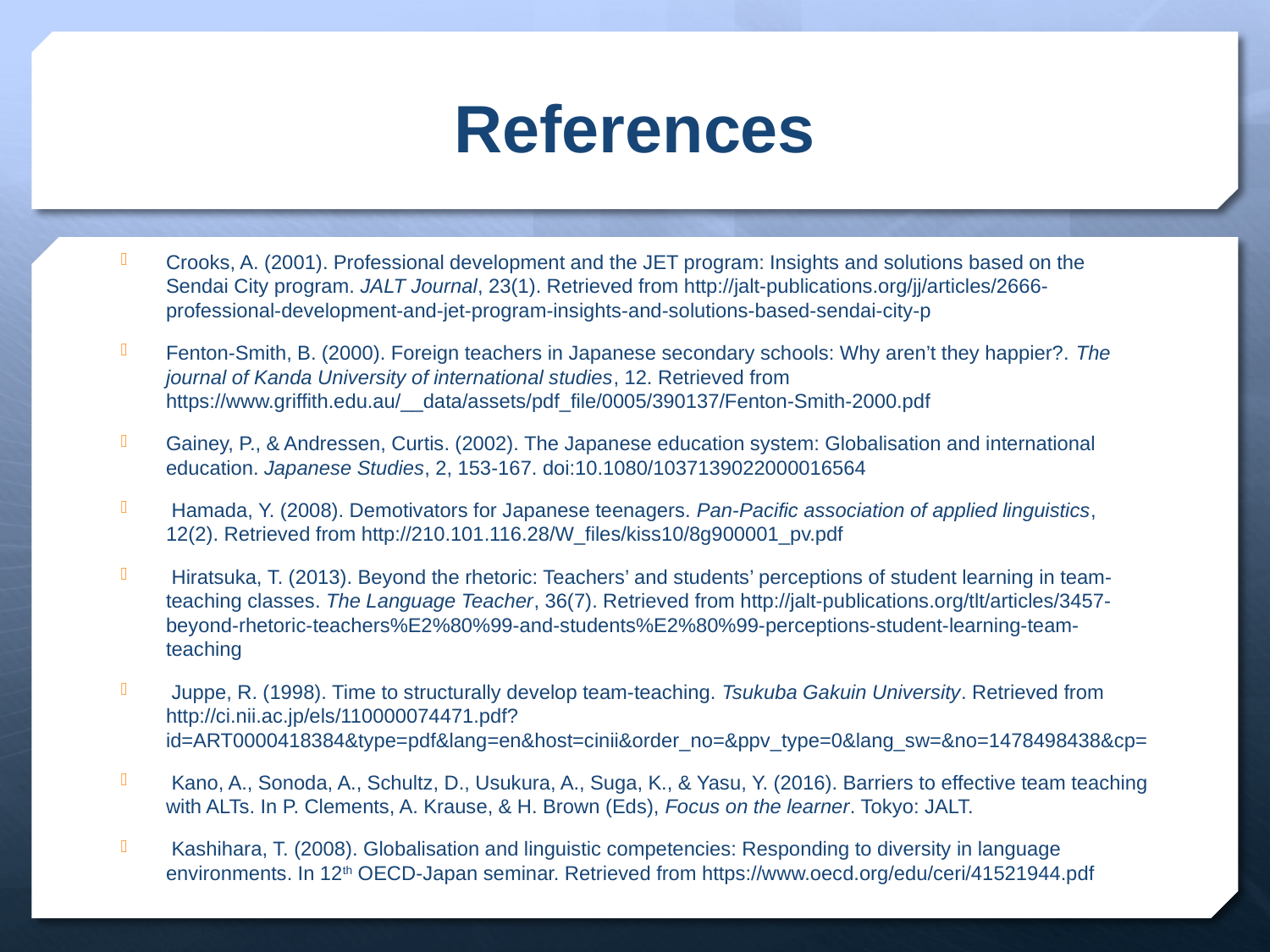

# References
Crooks, A. (2001). Professional development and the JET program: Insights and solutions based on the Sendai City program. JALT Journal, 23(1). Retrieved from http://jalt-publications.org/jj/articles/2666-professional-development-and-jet-program-insights-and-solutions-based-sendai-city-p
Fenton-Smith, B. (2000). Foreign teachers in Japanese secondary schools: Why aren’t they happier?. The journal of Kanda University of international studies, 12. Retrieved from https://www.griffith.edu.au/__data/assets/pdf_file/0005/390137/Fenton-Smith-2000.pdf
Gainey, P., & Andressen, Curtis. (2002). The Japanese education system: Globalisation and international education. Japanese Studies, 2, 153-167. doi:10.1080/1037139022000016564
 Hamada, Y. (2008). Demotivators for Japanese teenagers. Pan-Pacific association of applied linguistics, 12(2). Retrieved from http://210.101.116.28/W_files/kiss10/8g900001_pv.pdf
 Hiratsuka, T. (2013). Beyond the rhetoric: Teachers’ and students’ perceptions of student learning in team-teaching classes. The Language Teacher, 36(7). Retrieved from http://jalt-publications.org/tlt/articles/3457-beyond-rhetoric-teachers%E2%80%99-and-students%E2%80%99-perceptions-student-learning-team-teaching
 Juppe, R. (1998). Time to structurally develop team-teaching. Tsukuba Gakuin University. Retrieved from http://ci.nii.ac.jp/els/110000074471.pdf?id=ART0000418384&type=pdf&lang=en&host=cinii&order_no=&ppv_type=0&lang_sw=&no=1478498438&cp=
 Kano, A., Sonoda, A., Schultz, D., Usukura, A., Suga, K., & Yasu, Y. (2016). Barriers to effective team teaching with ALTs. In P. Clements, A. Krause, & H. Brown (Eds), Focus on the learner. Tokyo: JALT.
 Kashihara, T. (2008). Globalisation and linguistic competencies: Responding to diversity in language environments. In 12th OECD-Japan seminar. Retrieved from https://www.oecd.org/edu/ceri/41521944.pdf